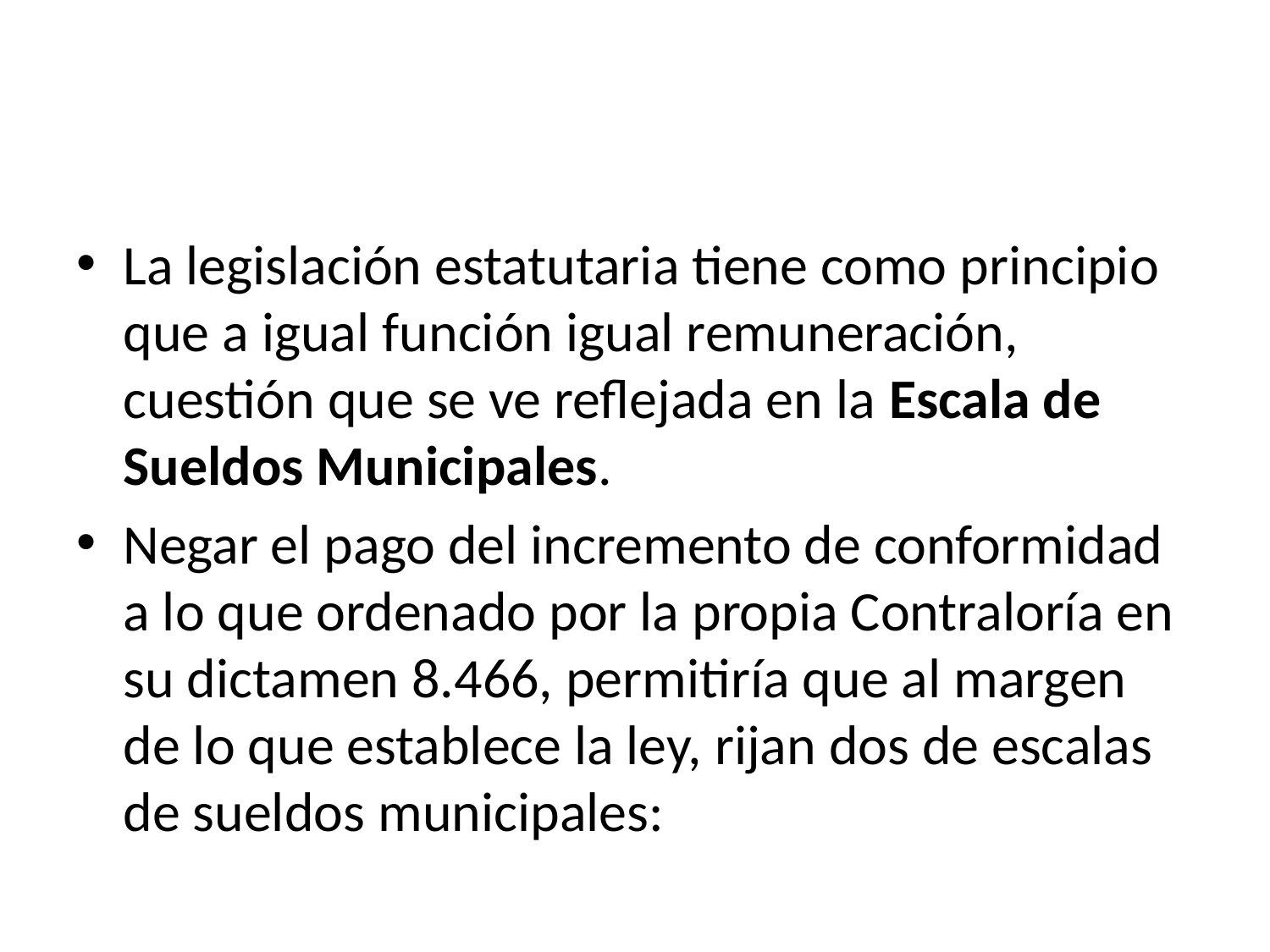

#
La legislación estatutaria tiene como principio que a igual función igual remuneración, cuestión que se ve reflejada en la Escala de Sueldos Municipales.
Negar el pago del incremento de conformidad a lo que ordenado por la propia Contraloría en su dictamen 8.466, permitiría que al margen de lo que establece la ley, rijan dos de escalas de sueldos municipales: